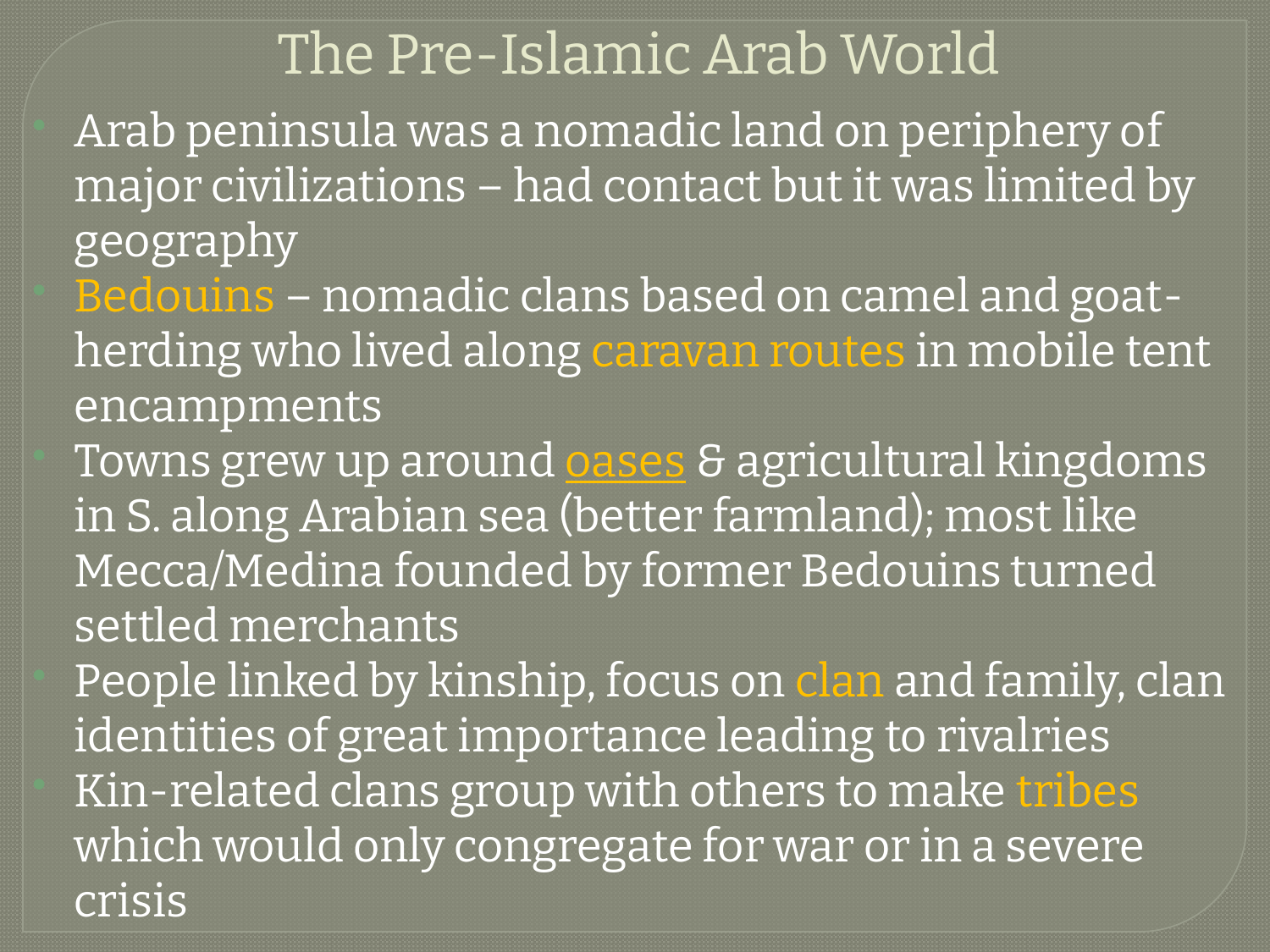

The Pre-Islamic Arab World
Arab peninsula was a nomadic land on periphery of major civilizations – had contact but it was limited by geography
Bedouins – nomadic clans based on camel and goat-herding who lived along caravan routes in mobile tent encampments
Towns grew up around oases & agricultural kingdoms in S. along Arabian sea (better farmland); most like Mecca/Medina founded by former Bedouins turned settled merchants
People linked by kinship, focus on clan and family, clan identities of great importance leading to rivalries
Kin-related clans group with others to make tribes which would only congregate for war or in a severe crisis